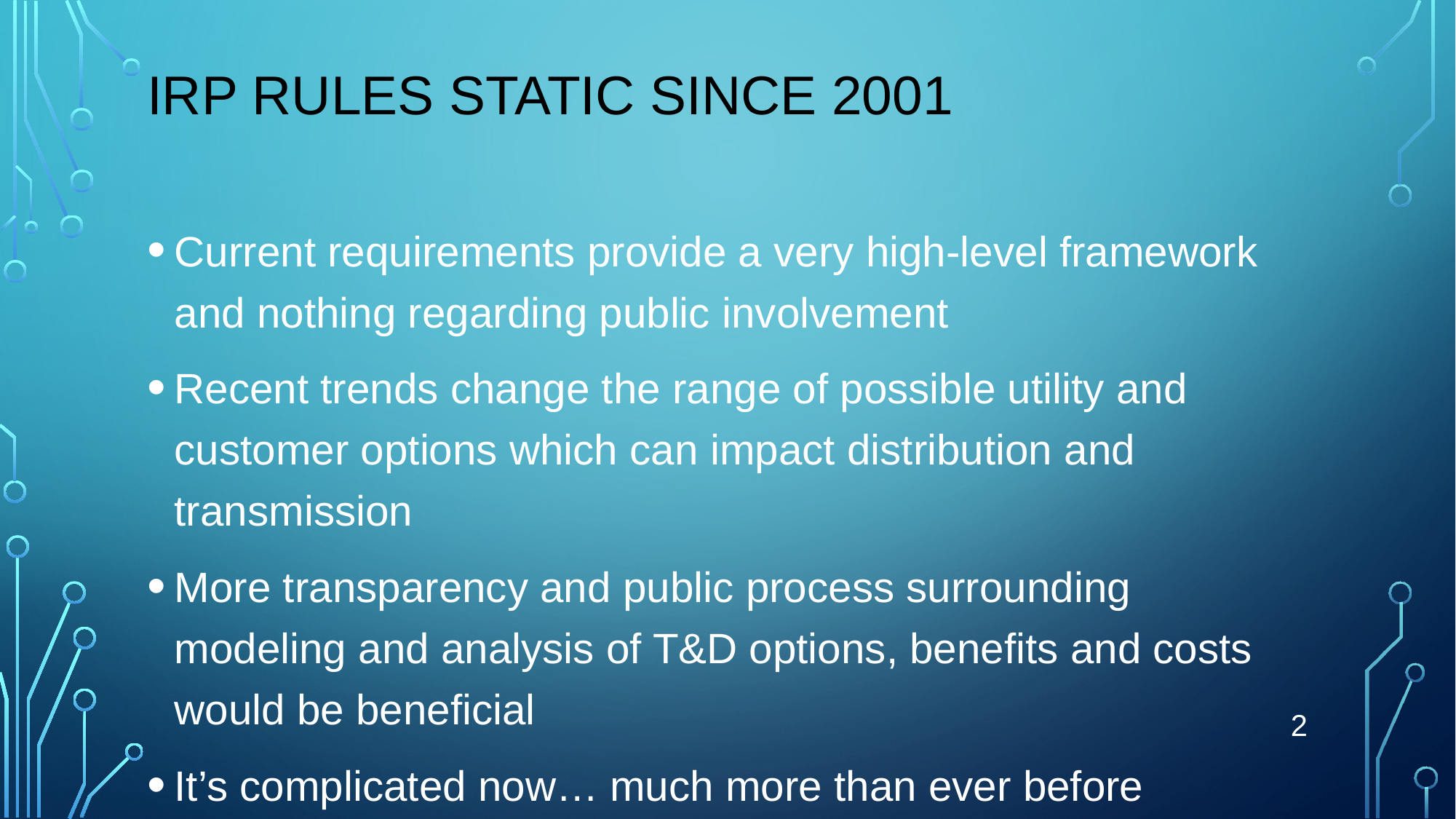

# IRP Rules static since 2001
Current requirements provide a very high-level framework and nothing regarding public involvement
Recent trends change the range of possible utility and customer options which can impact distribution and transmission
More transparency and public process surrounding modeling and analysis of T&D options, benefits and costs would be beneficial
It’s complicated now… much more than ever before
2